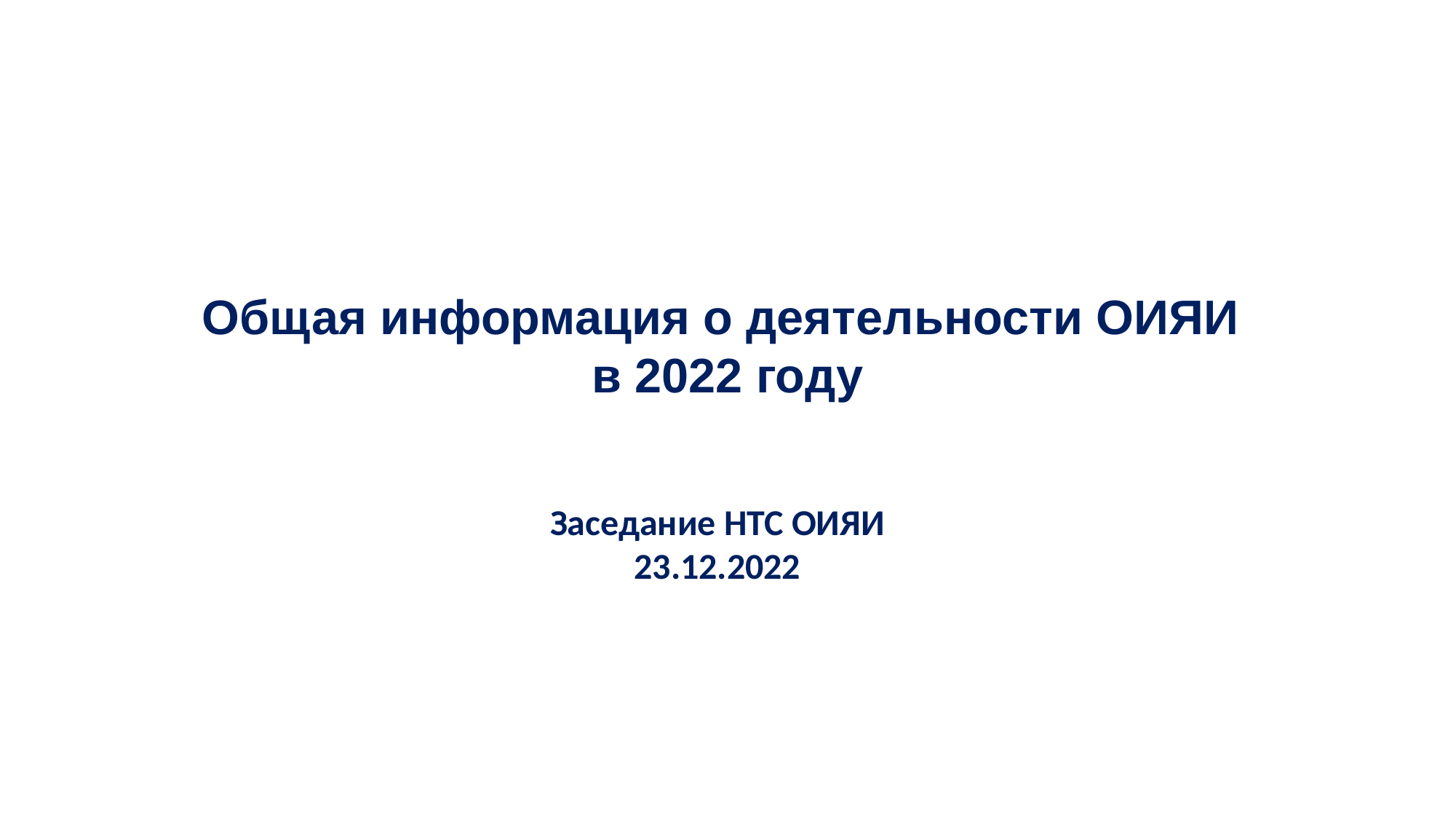

Общая информация о деятельности ОИЯИ
в 2022 году
Заседание НТС ОИЯИ
23.12.2022